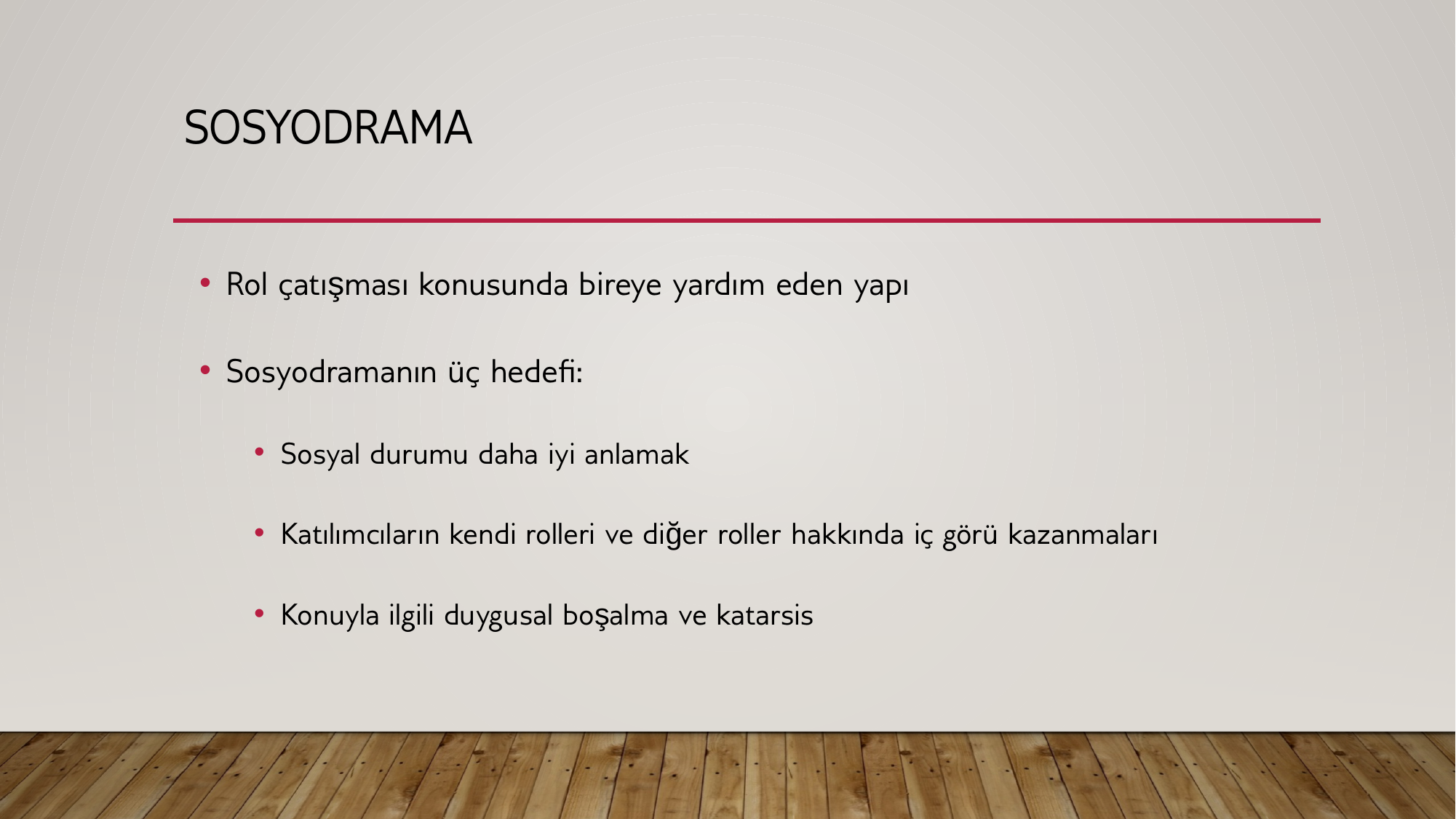

# sosyodrama
Rol çatışması konusunda bireye yardım eden yapı
Sosyodramanın üç hedefi:
Sosyal durumu daha iyi anlamak
Katılımcıların kendi rolleri ve diğer roller hakkında iç görü kazanmaları
Konuyla ilgili duygusal boşalma ve katarsis